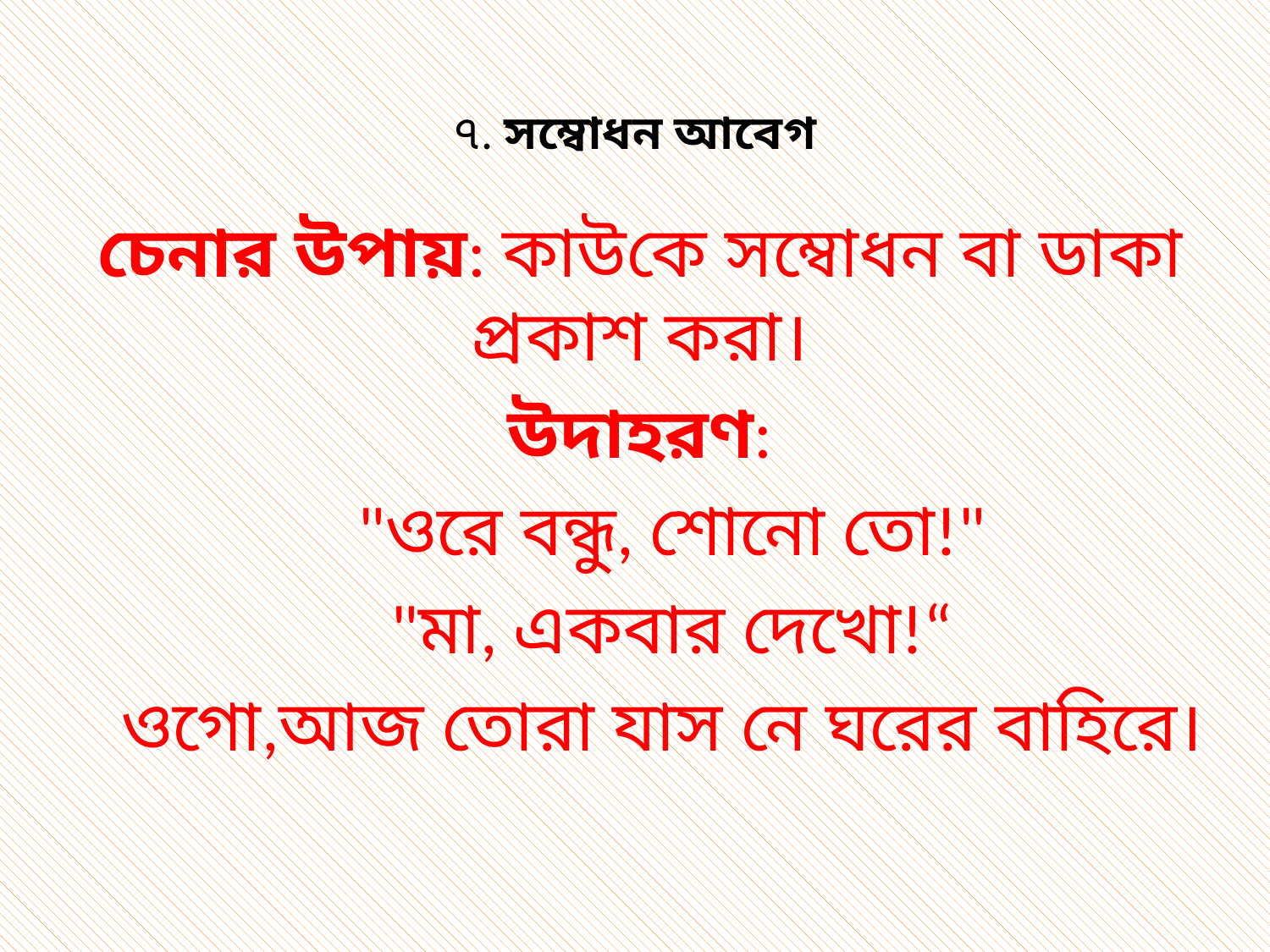

# ৭. সম্বোধন আবেগ
চেনার উপায়: কাউকে সম্বোধন বা ডাকা প্রকাশ করা।
উদাহরণ:
"ওরে বন্ধু, শোনো তো!"
"মা, একবার দেখো!“
ওগো,আজ তোরা যাস নে ঘরের বাহিরে।